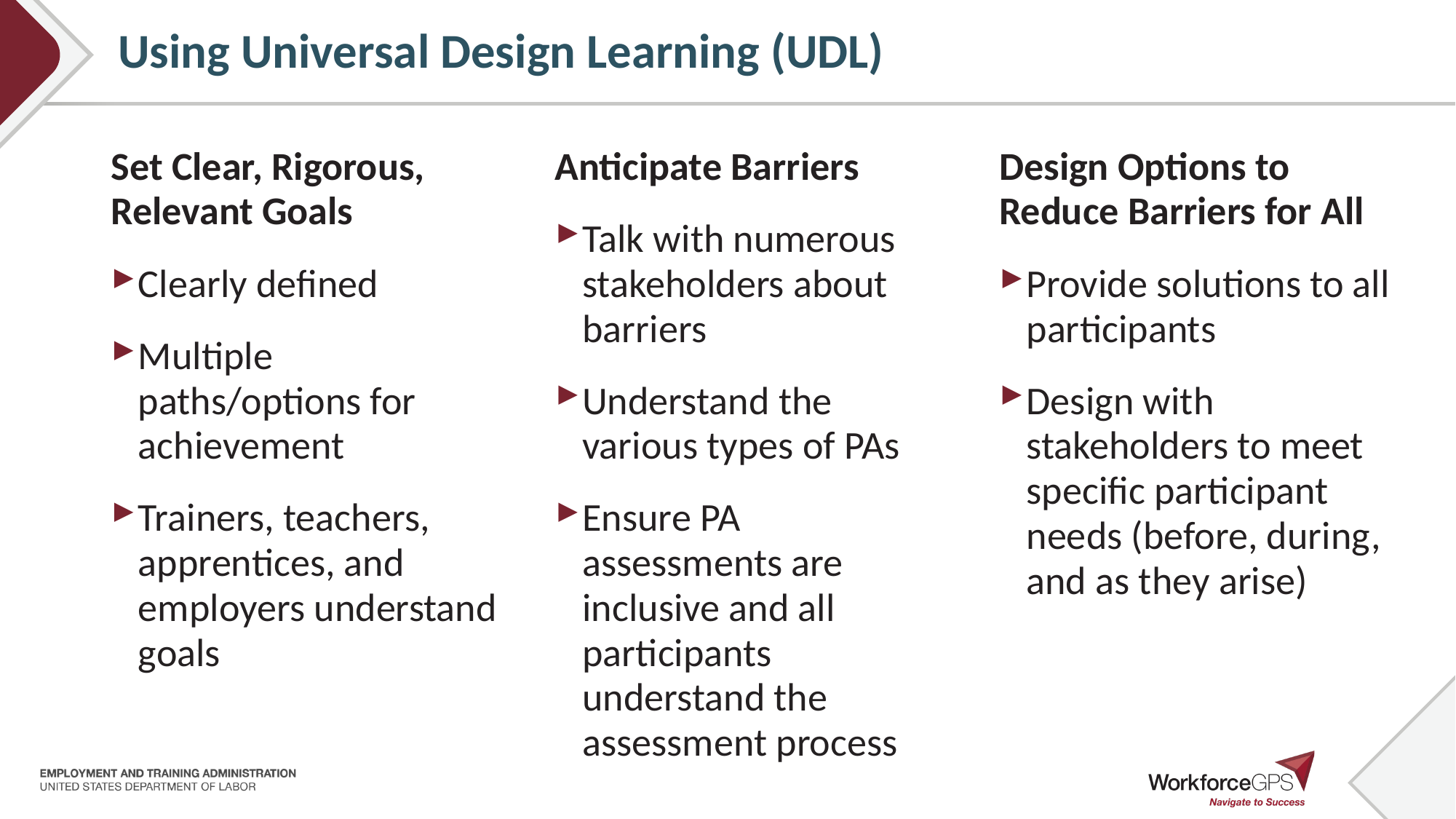

# Using Universal Design Learning (UDL)
Set Clear, Rigorous, Relevant Goals
Clearly defined
Multiple paths/options for achievement
Trainers, teachers, apprentices, and employers understand goals

Anticipate Barriers
Talk with numerous stakeholders about barriers
Understand the various types of PAs
Ensure PA assessments are inclusive and all participants understand the assessment process

Design Options to Reduce Barriers for All
Provide solutions to all participants
Design with stakeholders to meet specific participant needs (before, during, and as they arise)